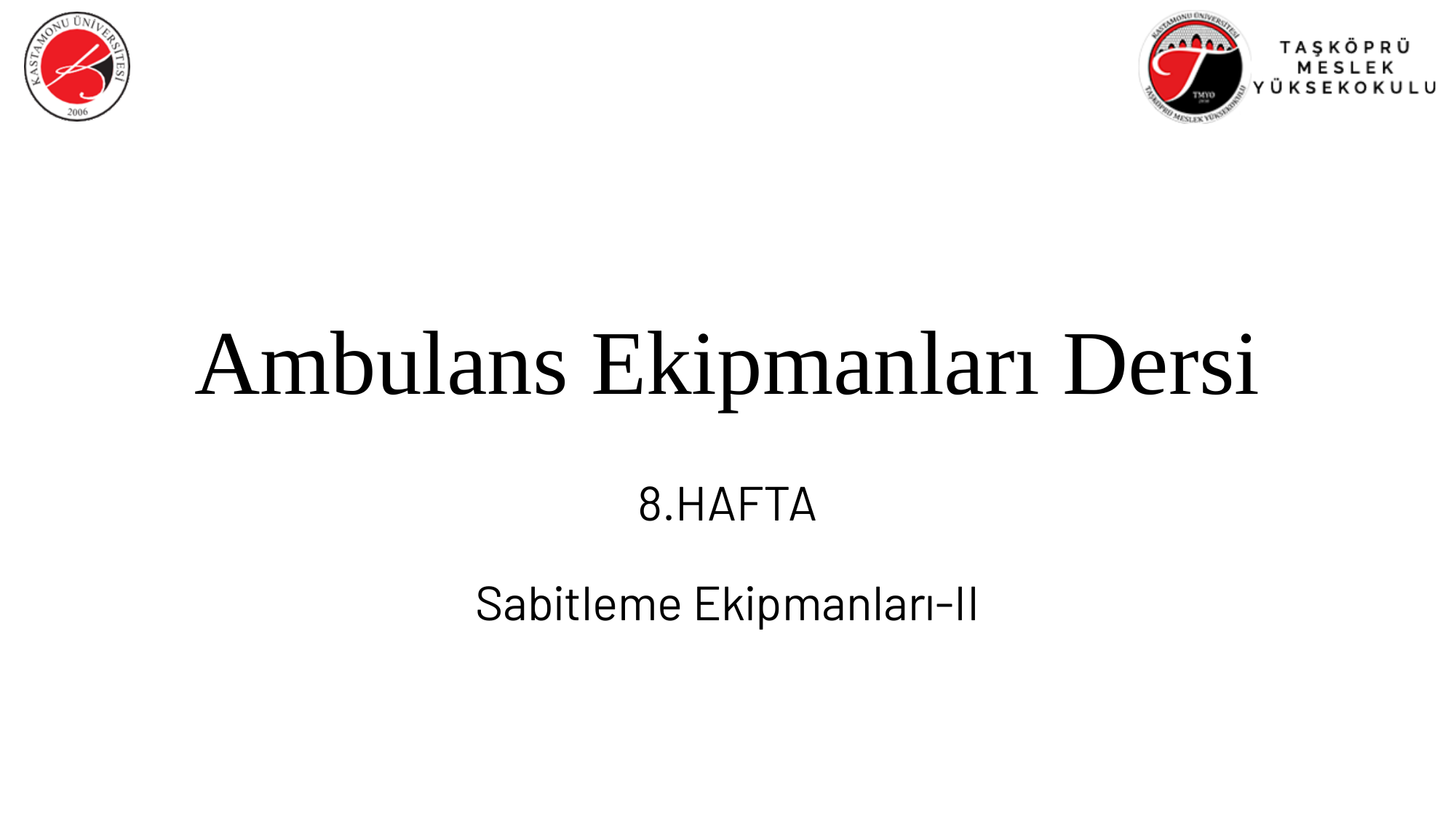

# Ambulans Ekipmanları Dersi
8.HAFTA
Sabitleme Ekipmanları-II